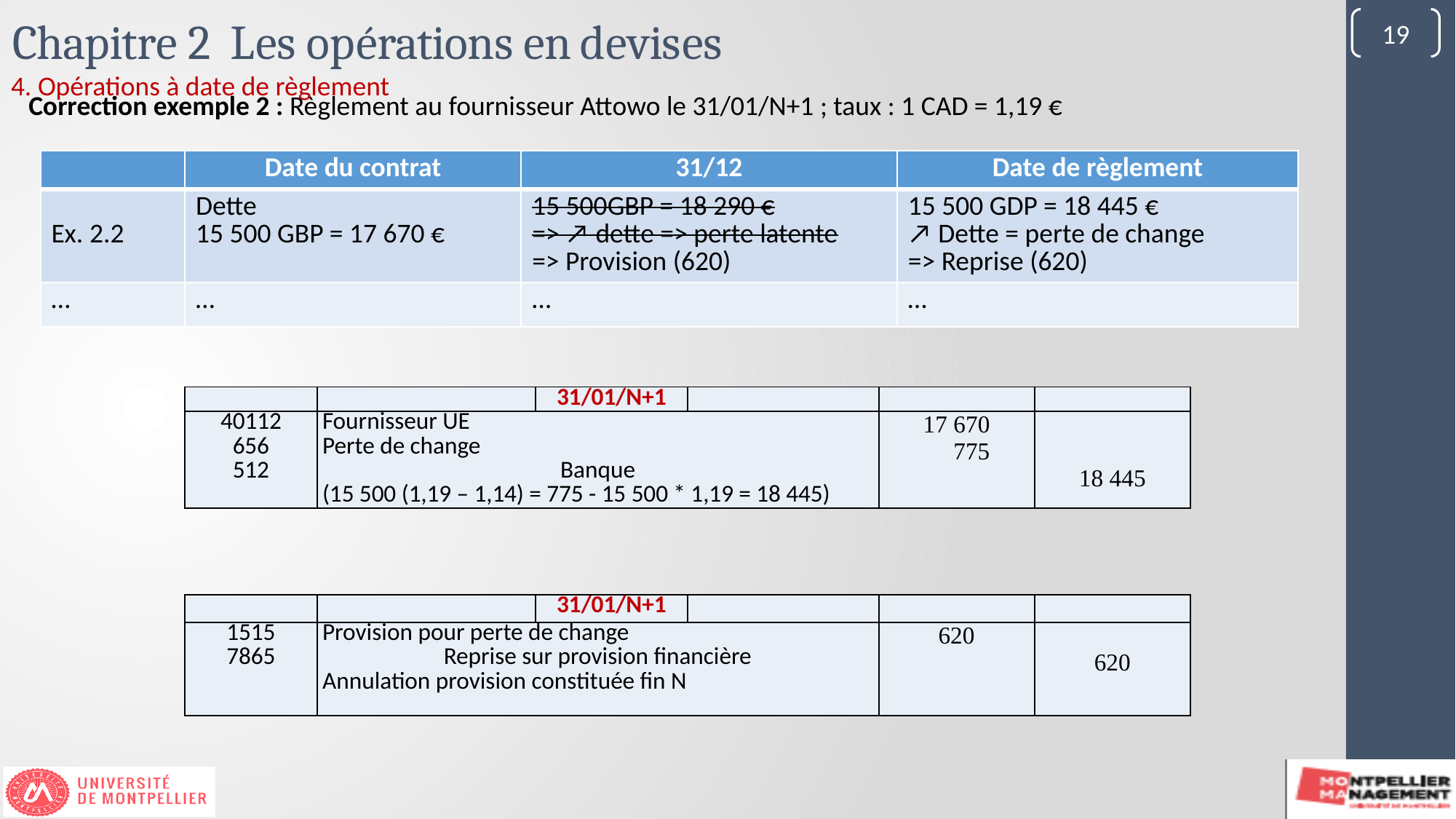

19
Chapitre 2  Les opérations en devises
4. Opérations à date de règlement
Correction exemple 2 : Règlement au fournisseur Attowo le 31/01/N+1 ; taux : 1 CAD = 1,19 €

|  | Date du contrat | 31/12 | Date de règlement |
| --- | --- | --- | --- |
| Ex. 2.2 | Dette 15 500 GBP = 17 670 € | 15 500GBP = 18 290 € => ↗ dette => perte latente => Provision (620) | 15 500 GDP = 18 445 € ↗ Dette = perte de change => Reprise (620) |
| … | … | … | … |
|  |  | 31/01/N+1 |  |  |  |
| --- | --- | --- | --- | --- | --- |
| 40112 656 512 | Fournisseur UE Perte de change Banque (15 500 (1,19 – 1,14) = 775 - 15 500 \* 1,19 = 18 445) |  |  | 17 670 775 | 18 445 |
|  |  | 31/01/N+1 |  |  |  |
| --- | --- | --- | --- | --- | --- |
| 1515 7865 | Provision pour perte de change Reprise sur provision financière Annulation provision constituée fin N |  |  | 620 | 620 |